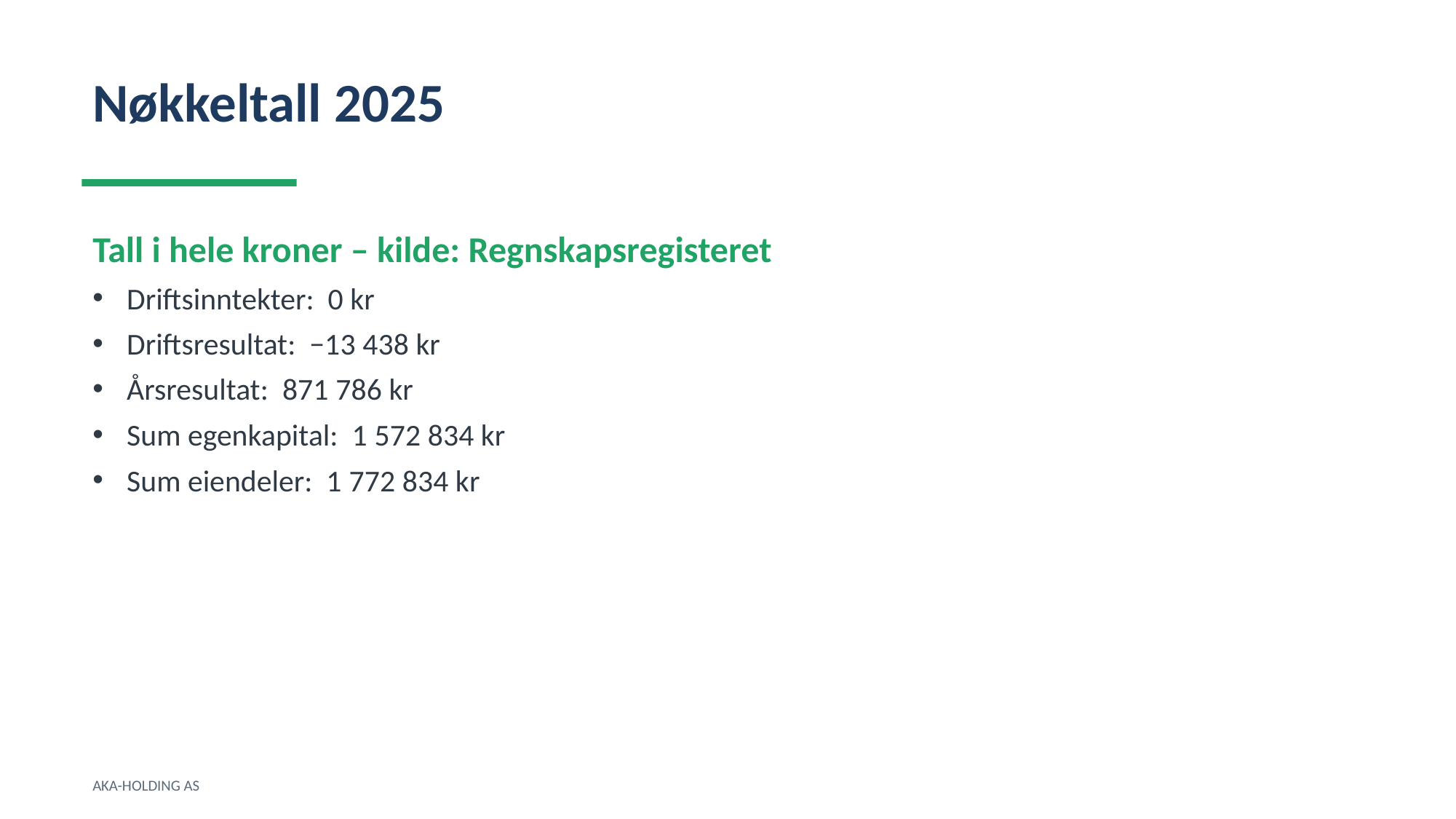

Nøkkeltall 2025

Tall i hele kroner – kilde: Regnskapsregisteret
Driftsinntekter:  0 kr
Driftsresultat:  −13 438 kr
Årsresultat:  871 786 kr
Sum egenkapital:  1 572 834 kr
Sum eiendeler:  1 772 834 kr
AKA-HOLDING AS